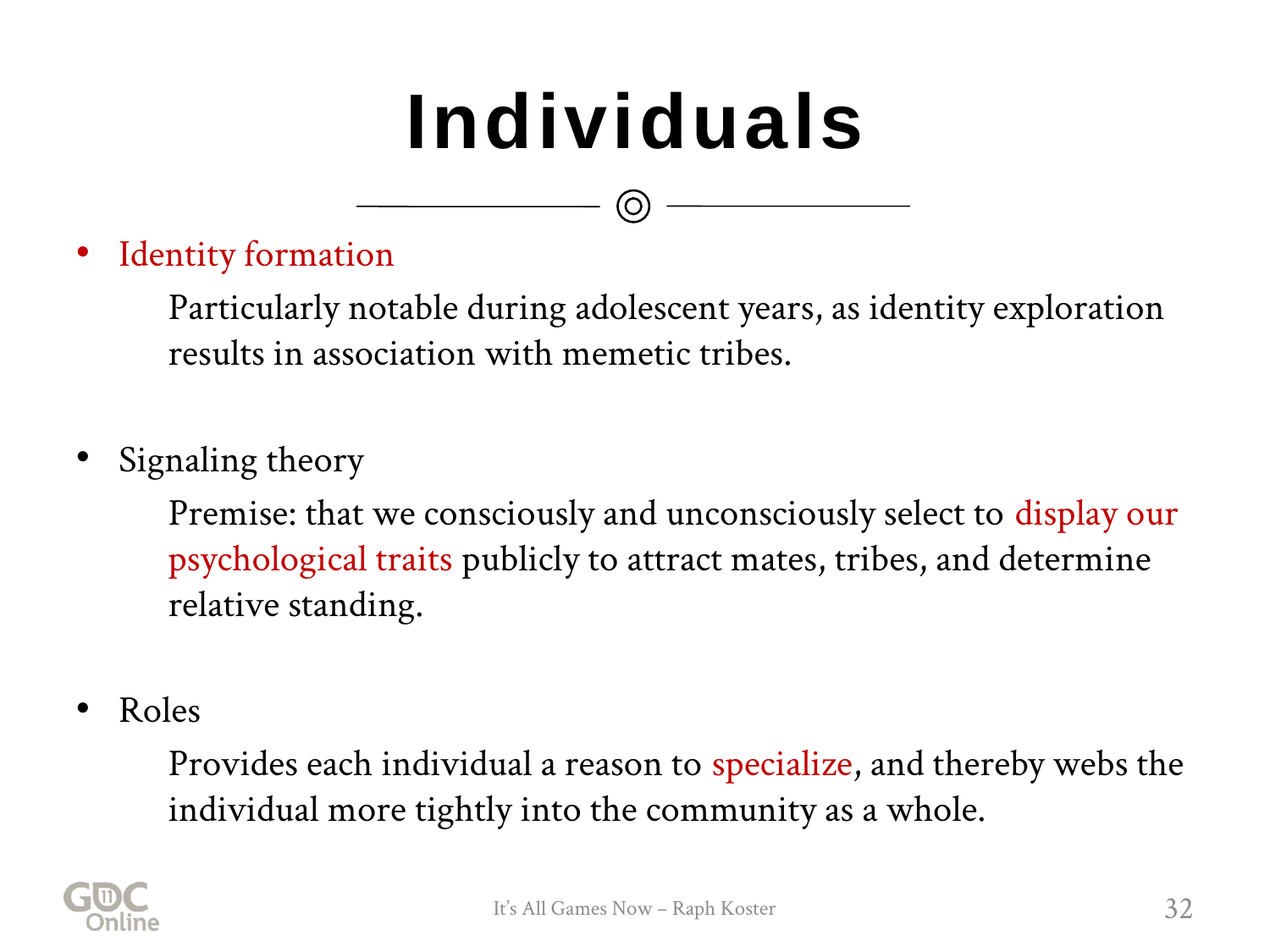

# Individuals
Identity formation
	Particularly notable during adolescent years, as identity exploration results in association with memetic tribes.

Signaling theory
	Premise: that we consciously and unconsciously select to display our psychological traits publicly to attract mates, tribes, and determine relative standing.

Roles
	Provides each individual a reason to specialize, and thereby webs the individual more tightly into the community as a whole.
It’s All Games Now – Raph Koster
32